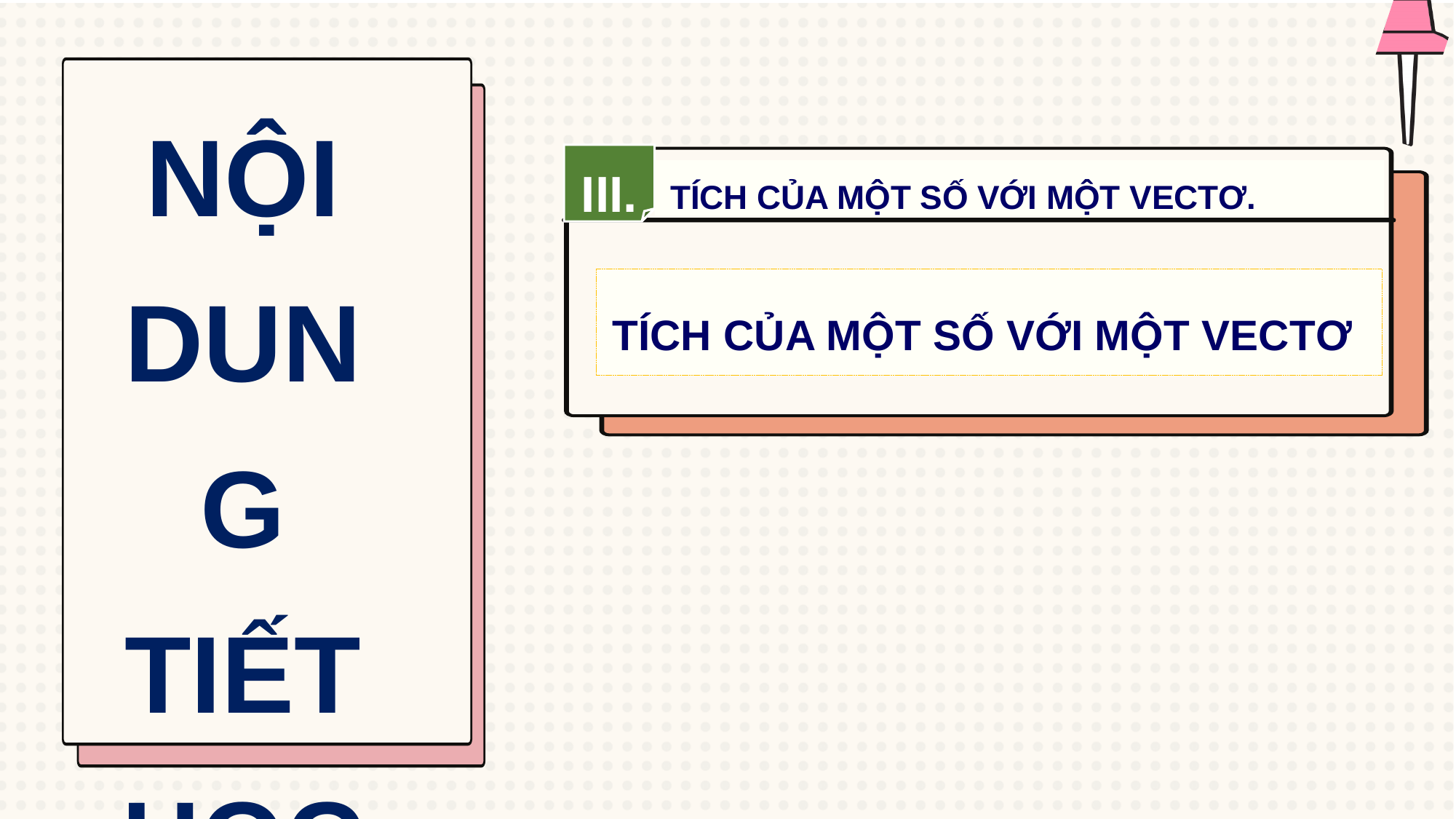

NỘI DUNG TIẾT HỌC

III.

TÍCH CỦA MỘT SỐ VỚI MỘT VECTƠ.
TÍCH CỦA MỘT SỐ VỚI MỘT VECTƠ